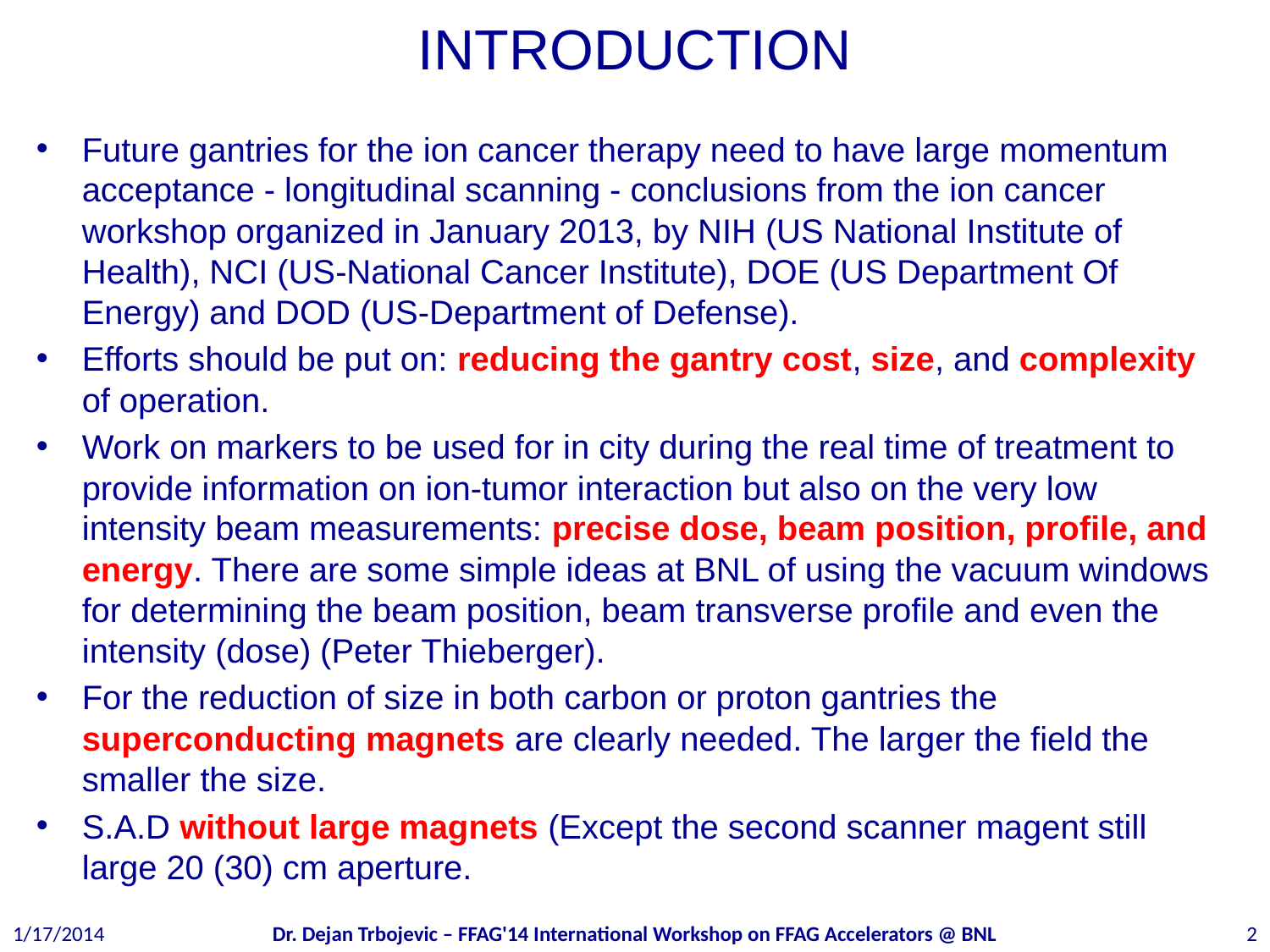

# INTRODUCTION
Future gantries for the ion cancer therapy need to have large momentum acceptance - longitudinal scanning - conclusions from the ion cancer workshop organized in January 2013, by NIH (US National Institute of Health), NCI (US-National Cancer Institute), DOE (US Department Of Energy) and DOD (US-Department of Defense).
Efforts should be put on: reducing the gantry cost, size, and complexity of operation.
Work on markers to be used for in city during the real time of treatment to provide information on ion-tumor interaction but also on the very low intensity beam measurements: precise dose, beam position, profile, and energy. There are some simple ideas at BNL of using the vacuum windows for determining the beam position, beam transverse profile and even the intensity (dose) (Peter Thieberger).
For the reduction of size in both carbon or proton gantries the superconducting magnets are clearly needed. The larger the field the smaller the size.
S.A.D without large magnets (Except the second scanner magent still large 20 (30) cm aperture.

1/17/2014
Dr. Dejan Trbojevic – FFAG'14 International Workshop on FFAG Accelerators @ BNL
2